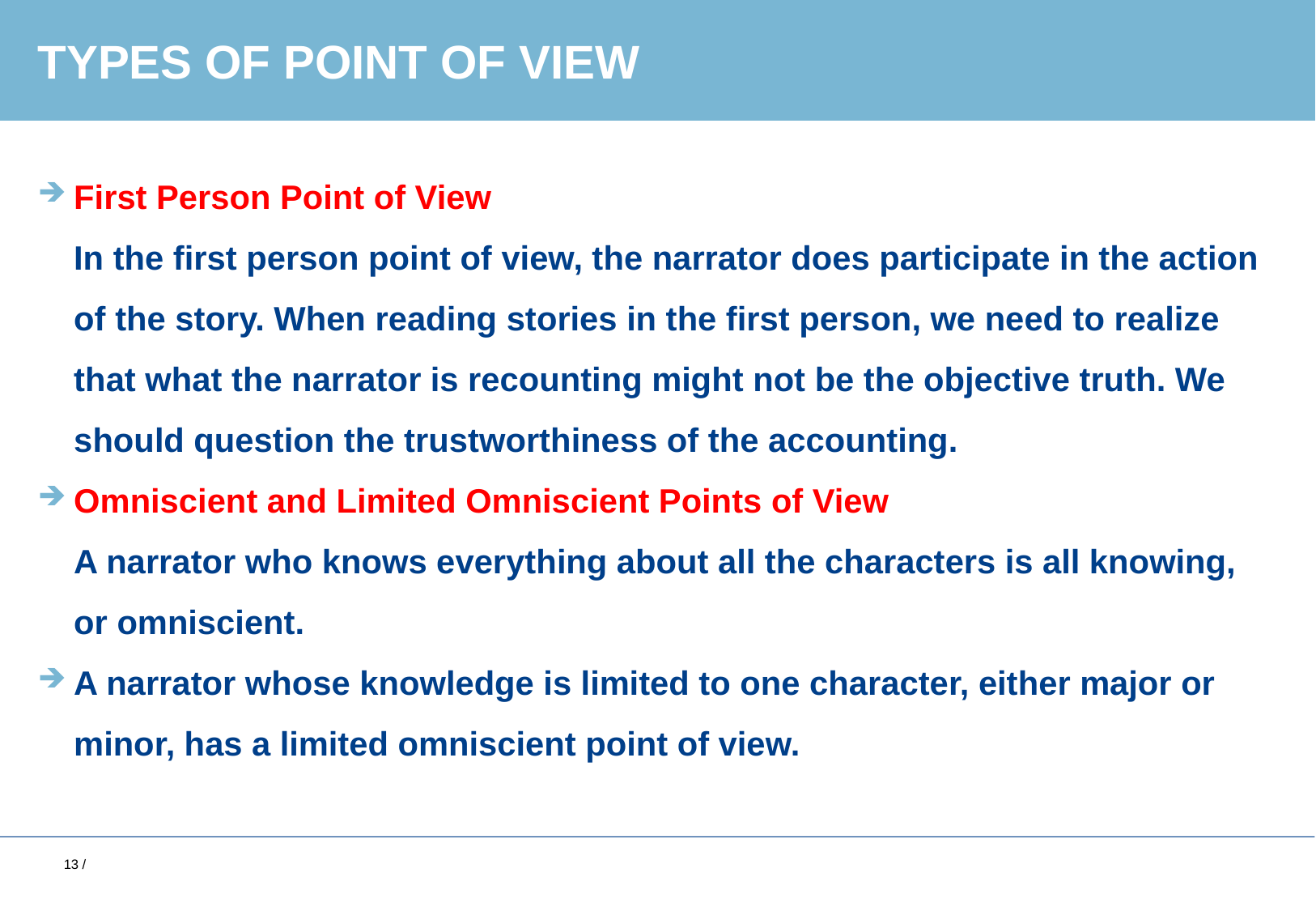

# Types of Point of View
First Person Point of View
In the first person point of view, the narrator does participate in the action of the story. When reading stories in the first person, we need to realize that what the narrator is recounting might not be the objective truth. We should question the trustworthiness of the accounting.
Omniscient and Limited Omniscient Points of View
A narrator who knows everything about all the characters is all knowing, or omniscient.
A narrator whose knowledge is limited to one character, either major or minor, has a limited omniscient point of view.